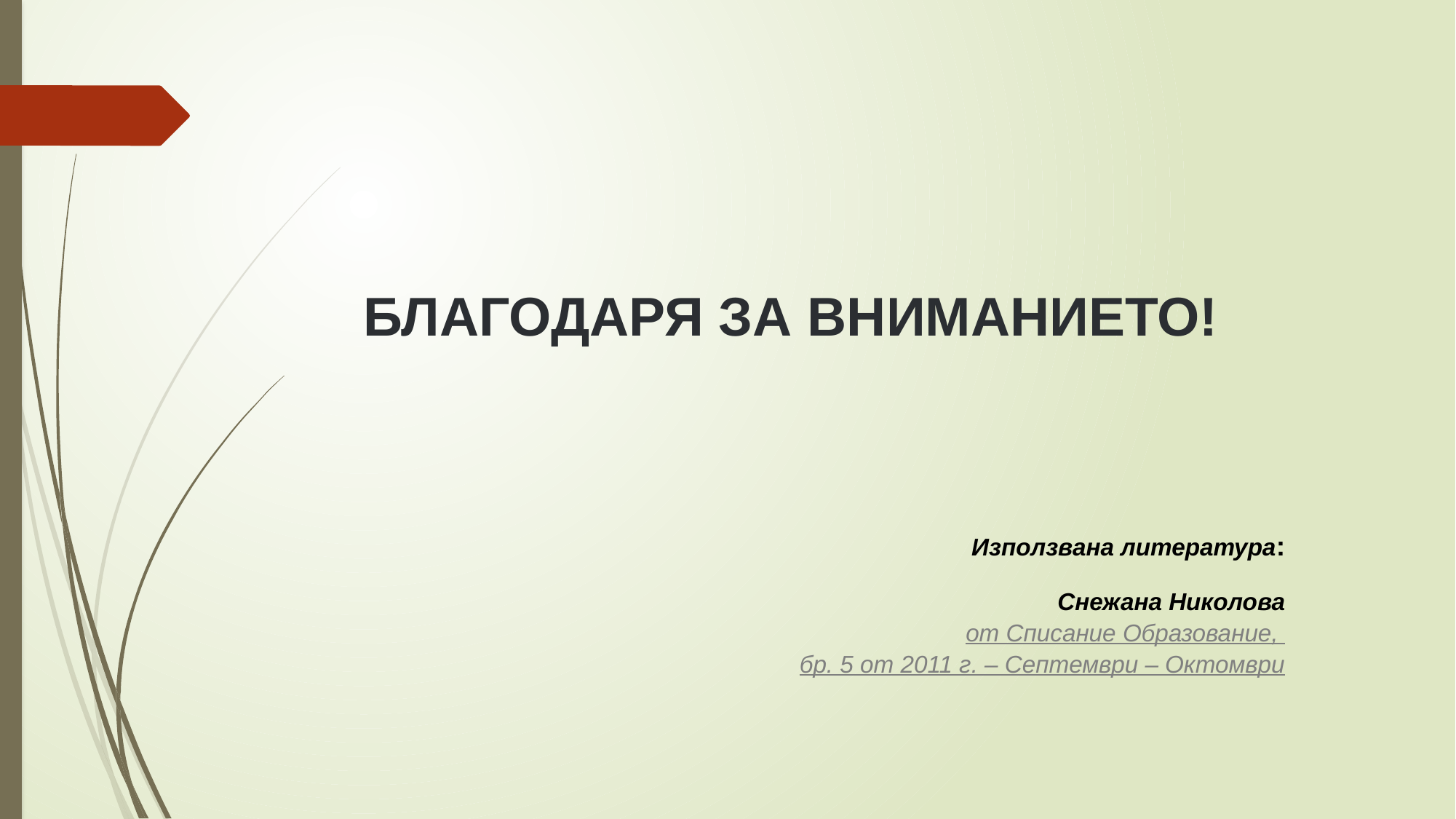

БЛАГОДАРЯ ЗА ВНИМАНИЕТО!
Използвана литература:
Снежана Николова
от Списание Образование,
бр. 5 от 2011 г. – Септември – Октомври